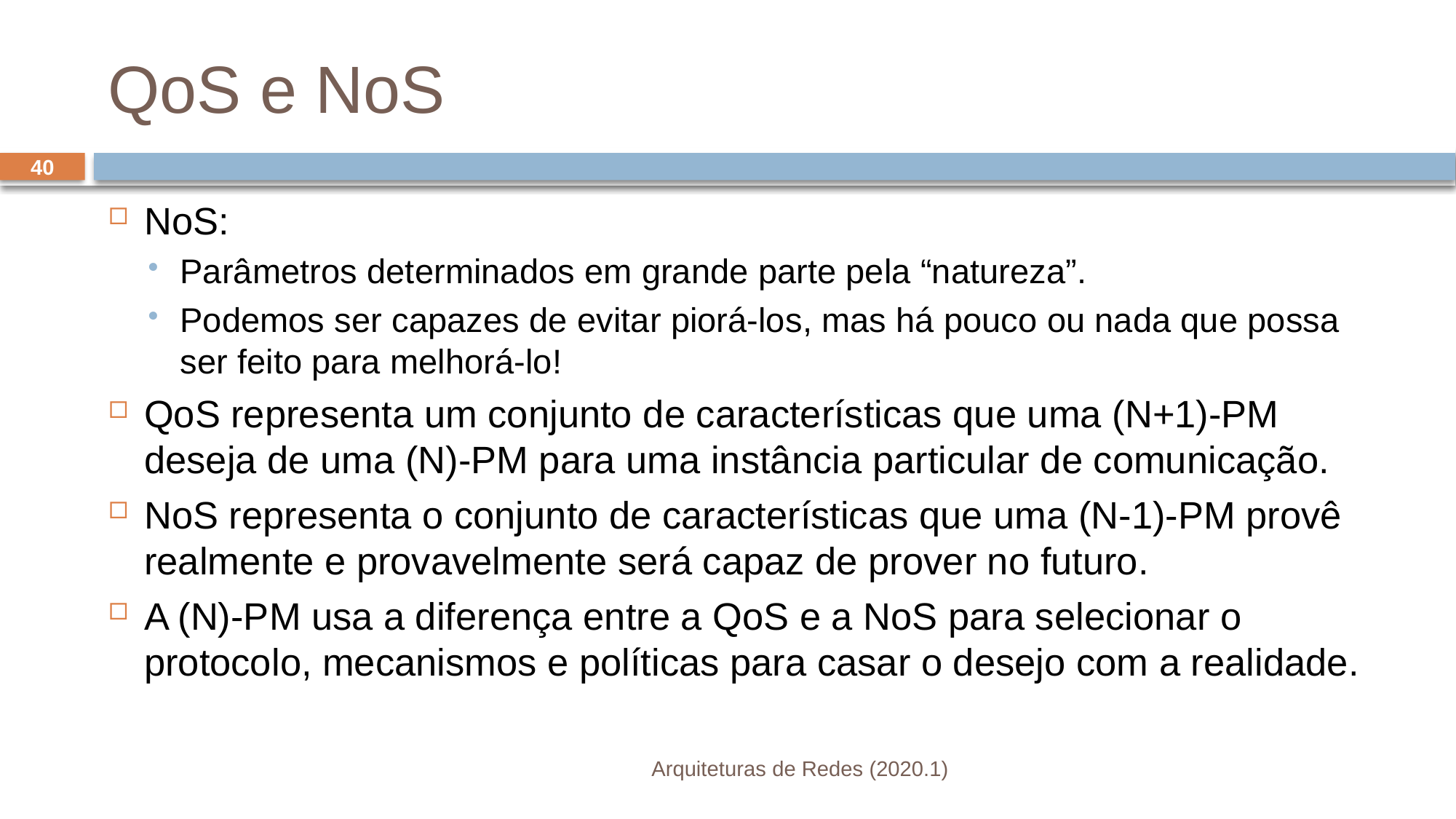

# QoS e NoS
40
NoS:
Parâmetros determinados em grande parte pela “natureza”.
Podemos ser capazes de evitar piorá-los, mas há pouco ou nada que possa ser feito para melhorá-lo!
QoS representa um conjunto de características que uma (N+1)-PM deseja de uma (N)-PM para uma instância particular de comunicação.
NoS representa o conjunto de características que uma (N-1)-PM provê realmente e provavelmente será capaz de prover no futuro.
A (N)-PM usa a diferença entre a QoS e a NoS para selecionar o protocolo, mecanismos e políticas para casar o desejo com a realidade.
Arquiteturas de Redes (2020.1)